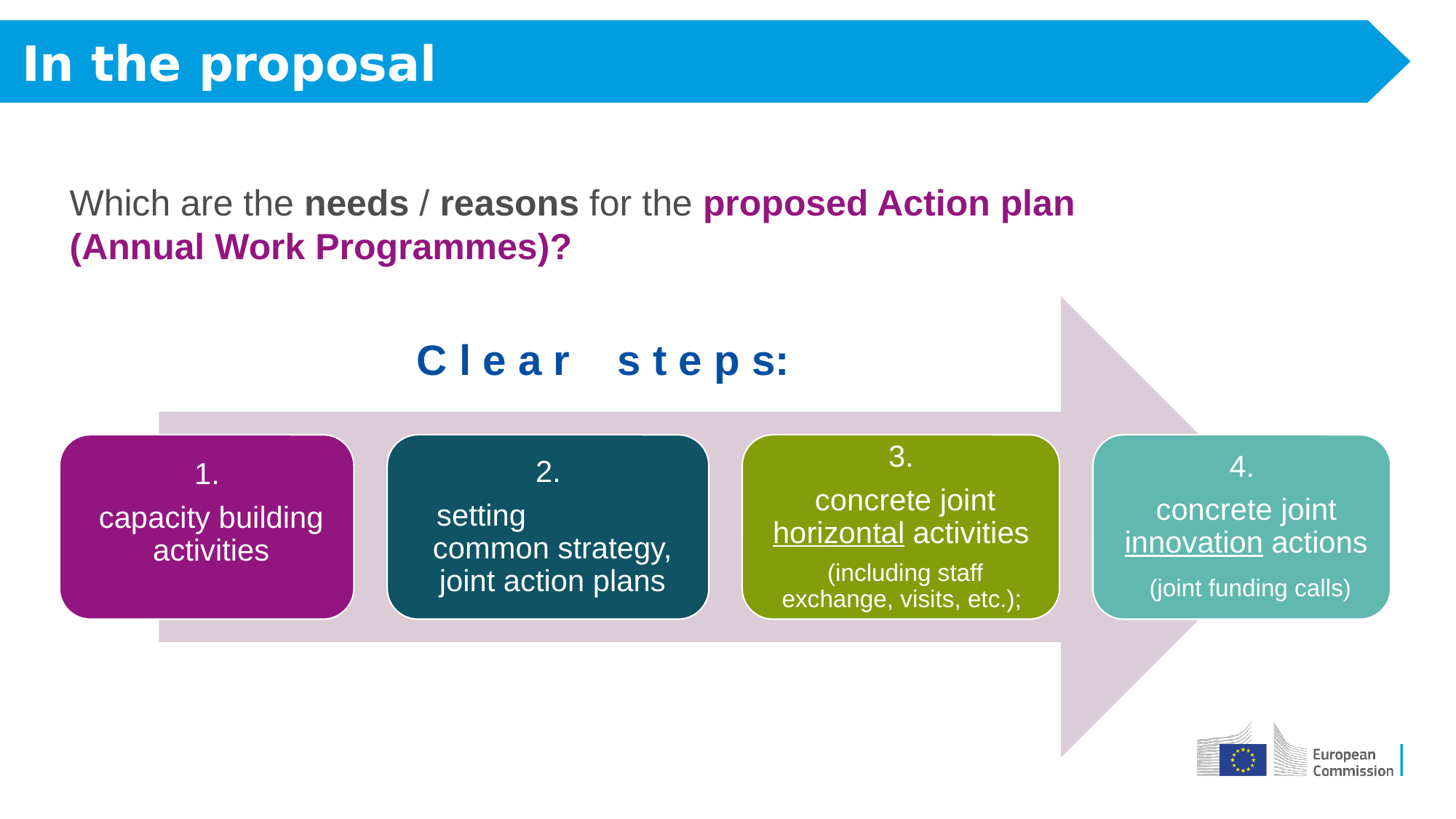

In the proposal
Which are the needs / reasons for the proposed Action plan
(Annual Work Programmes)?
1.
capacity building activities

2.
setting                  common strategy, joint action plans
3.
concrete joint horizontal activities
(including staff exchange, visits, etc.);
4.
concrete joint innovation actions
 (joint funding calls)
C l e a r    s t e p s: